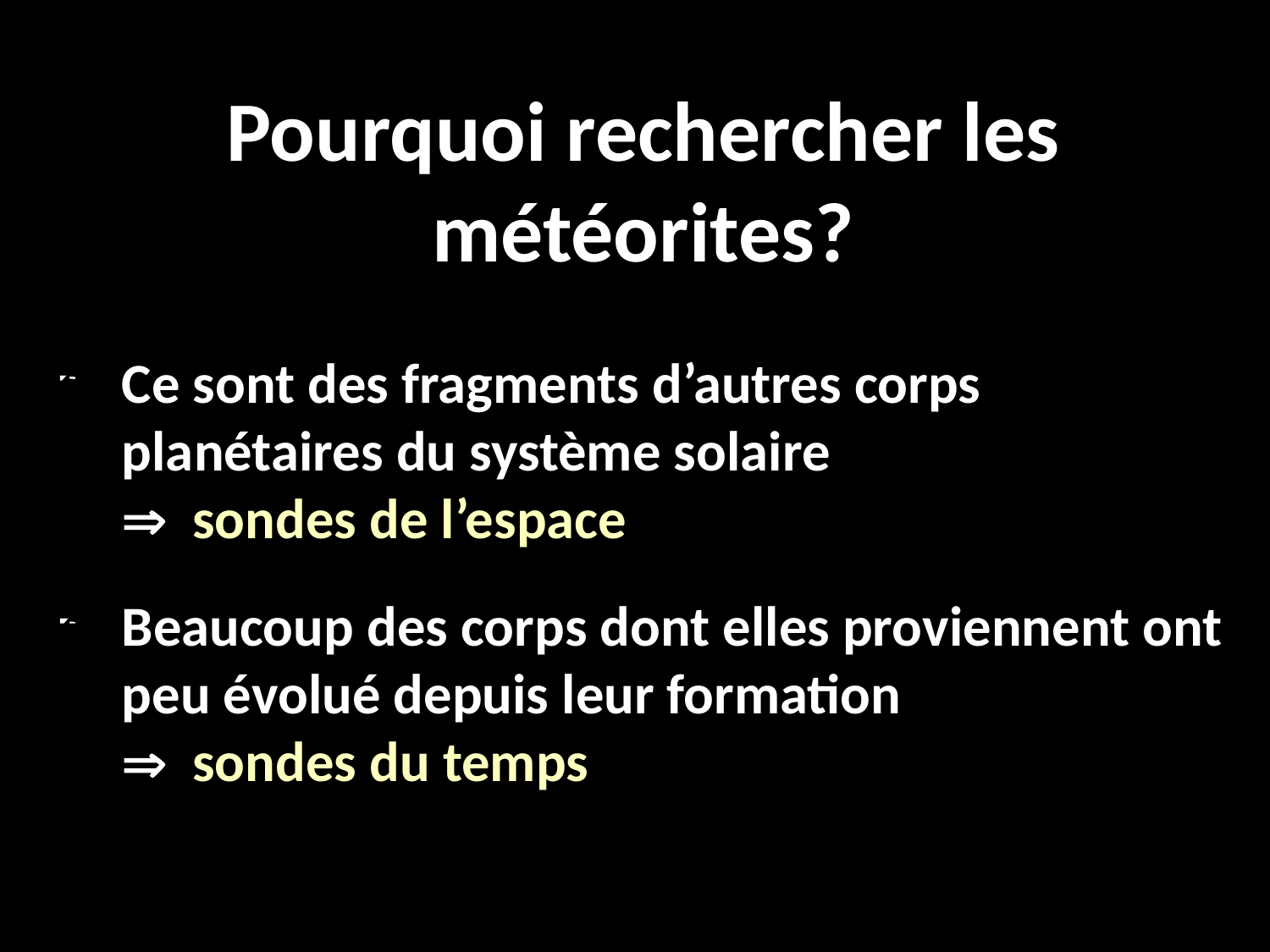

Pourquoi rechercher les météorites?

Ce sont des fragments d’autres corps planétaires du système solaire
⇒  sondes de l’espace

Beaucoup des corps dont elles proviennent ont peu évolué depuis leur formation
⇒  sondes du temps
🌠
🌠